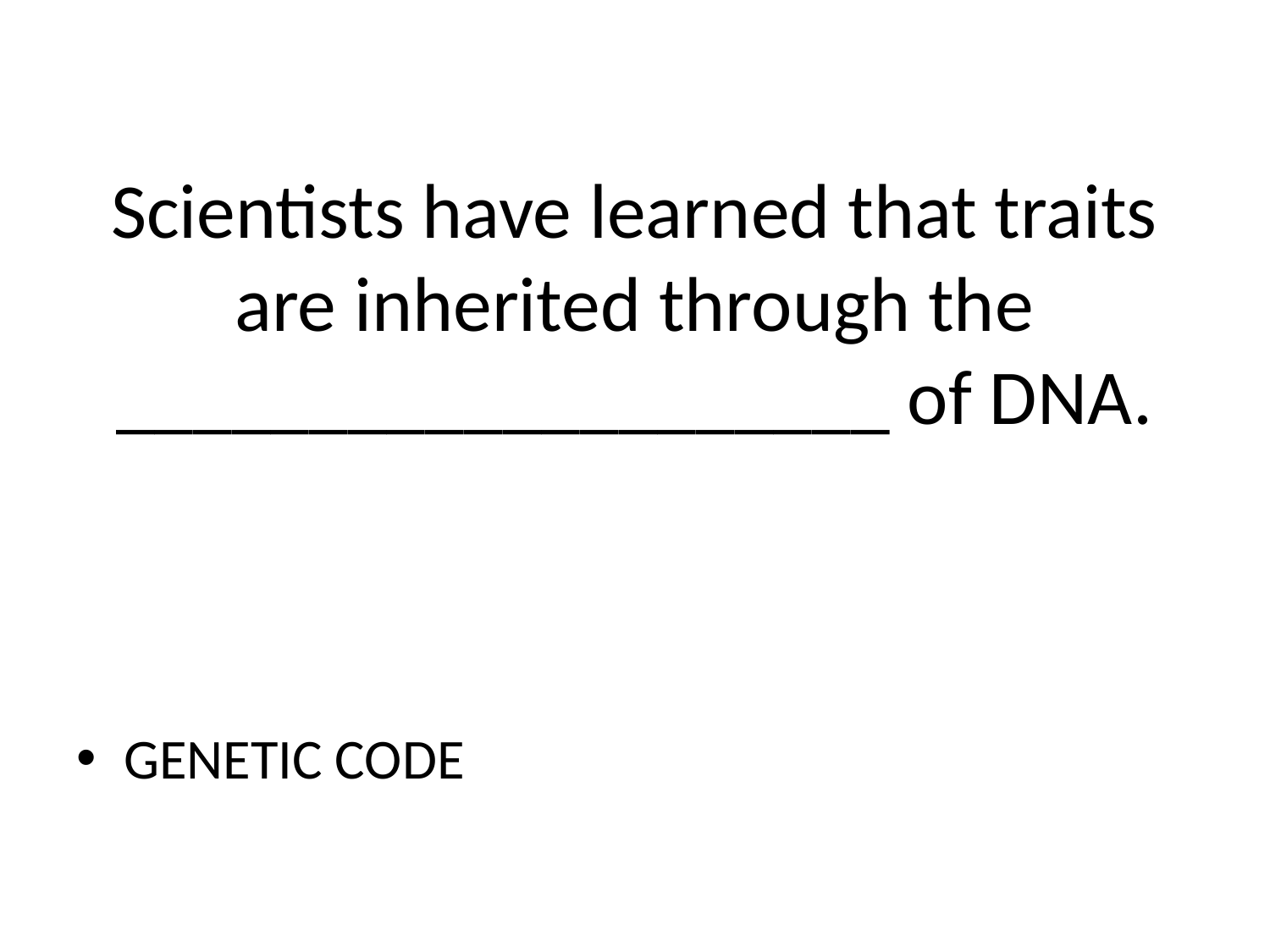

# Scientists have learned that traits are inherited through the ____________________ of DNA.
GENETIC CODE